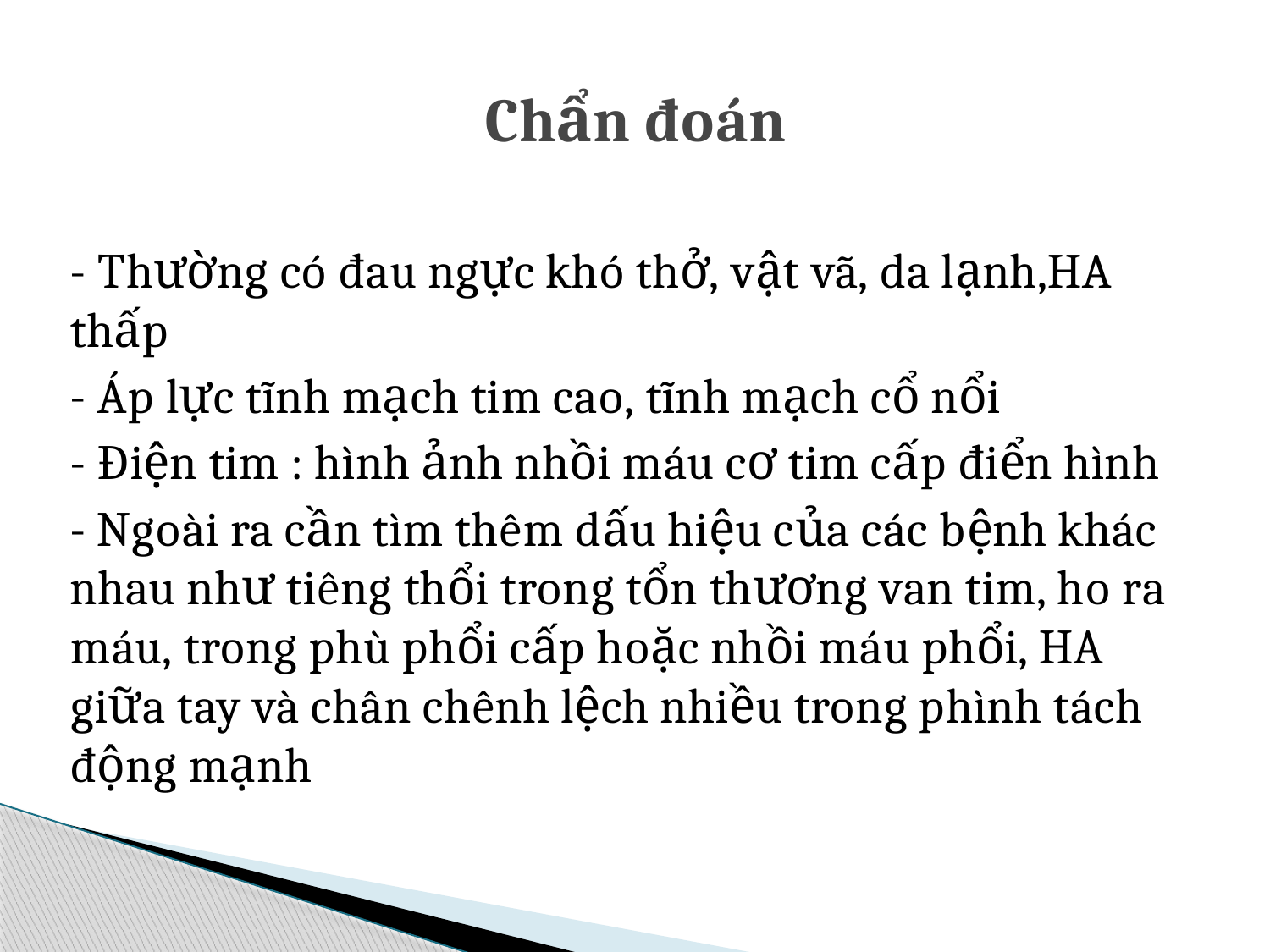

# Chẩn đoán
- Thường có đau ngực khó thở, vật vã, da lạnh,HA thấp
- Áp lực tĩnh mạch tim cao, tĩnh mạch cổ nổi
- Điện tim : hình ảnh nhồi máu cơ tim cấp điển hình
- Ngoài ra cần tìm thêm dấu hiệu của các bệnh khác nhau như tiêng thổi trong tổn thương van tim, ho ra máu, trong phù phổi cấp hoặc nhồi máu phổi, HA giữa tay và chân chênh lệch nhiều trong phình tách động mạnh